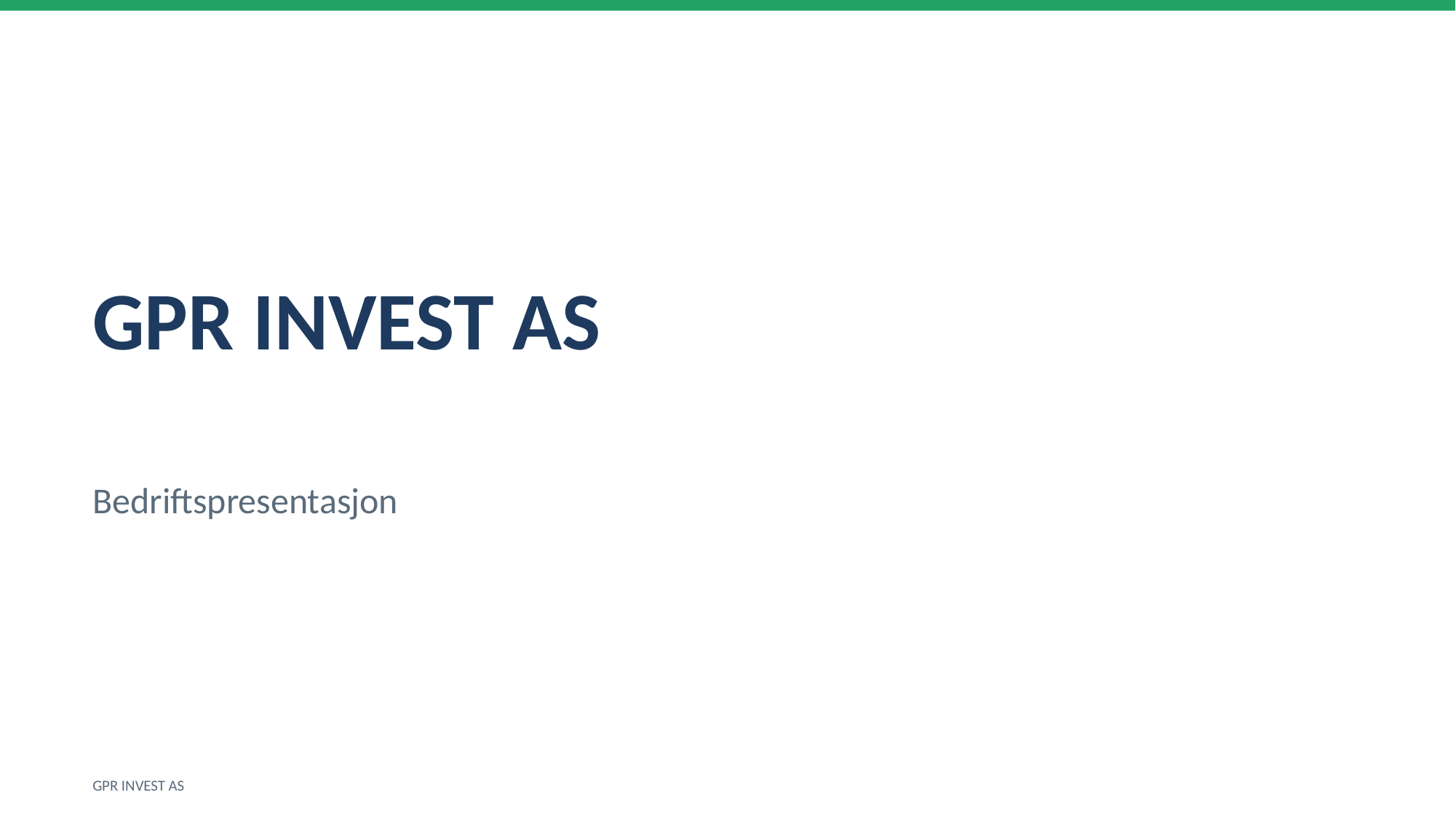

GPR INVEST AS
Bedriftspresentasjon
GPR INVEST AS